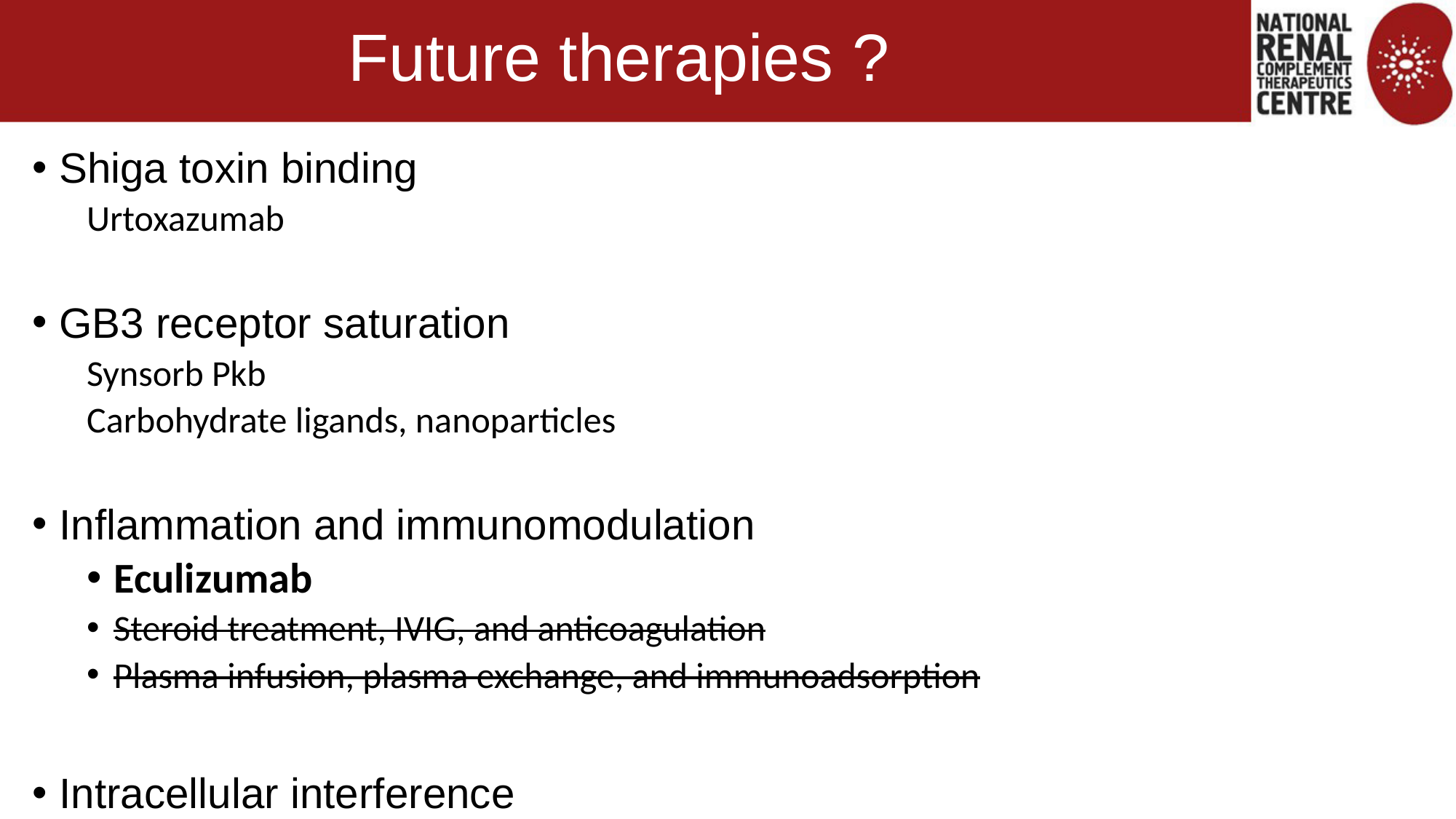

# Future therapies ?
Shiga toxin binding
Urtoxazumab

GB3 receptor saturation
Synsorb Pkb
Carbohydrate ligands, nanoparticles

Inflammation and immunomodulation
Eculizumab
Steroid treatment, IVIG, and anticoagulation
Plasma infusion, plasma exchange, and immunoadsorption

Intracellular interference